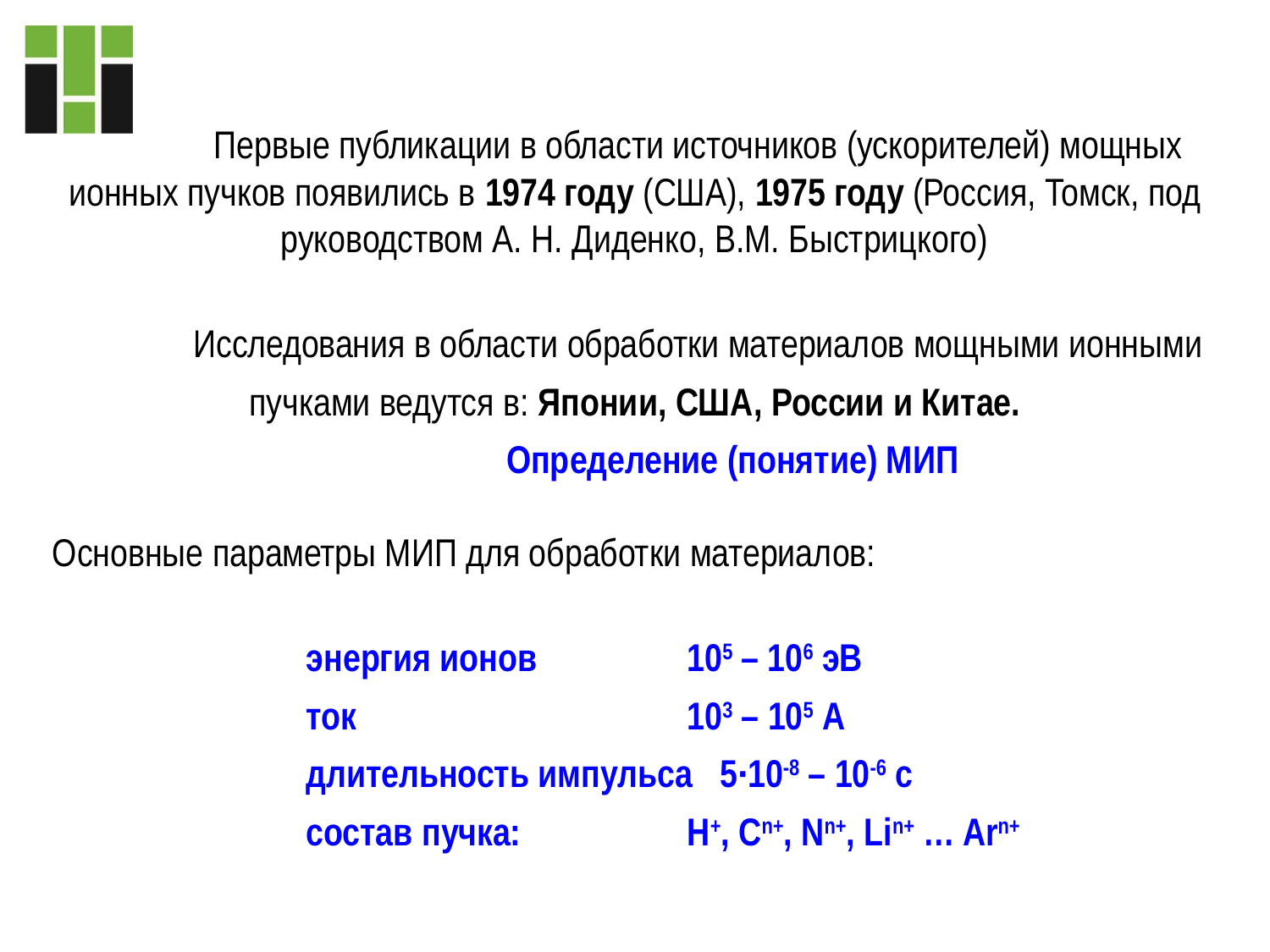

Первые публикации в области источников (ускорителей) мощных ионных пучков появились в 1974 году (США), 1975 году (Россия, Томск, под руководством А. Н. Диденко, В.М. Быстрицкого)

	Исследования в области обработки материалов мощными ионными пучками ведутся в: Японии, США, России и Китае.
                      Определение (понятие) МИП

Основные параметры МИП для обработки материалов:
		энергия ионов		105 – 106 эВ
		ток			103 – 105 А
		длительность импульса   5∙10-8 – 10-6 с
		состав пучка:      	H+, Cn+, Nn+, Lin+ … Arn+